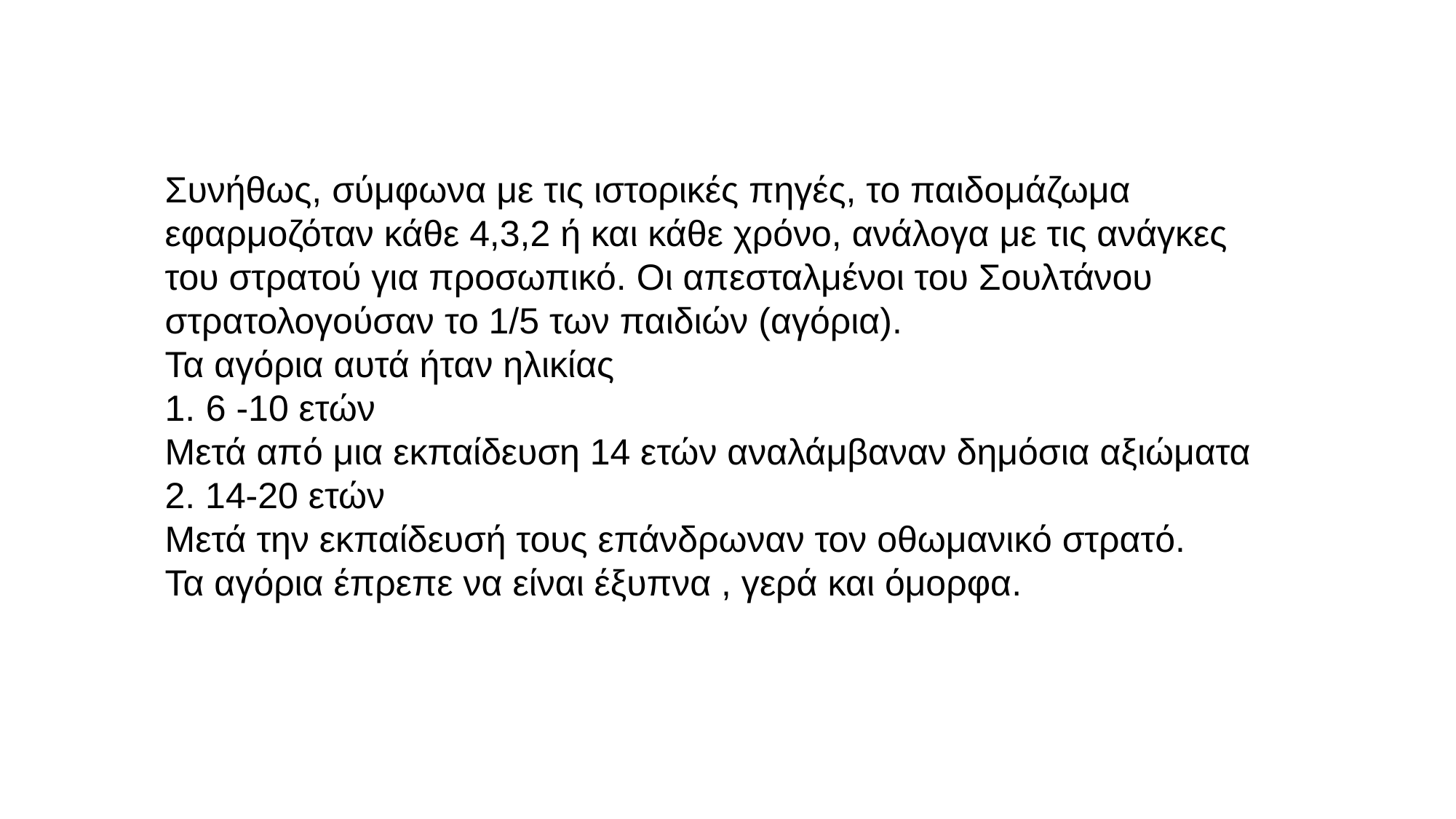

Συνήθως, σύμφωνα με τις ιστορικές πηγές, το παιδομάζωμα εφαρμοζόταν κάθε 4,3,2 ή και κάθε χρόνο, ανάλογα με τις ανάγκες του στρατού για προσωπικό. Οι απεσταλμένοι του Σουλτάνου στρατολογούσαν το 1/5 των παιδιών (αγόρια).
Τα αγόρια αυτά ήταν ηλικίας
6 -10 ετών
Μετά από μια εκπαίδευση 14 ετών αναλάμβαναν δημόσια αξιώματα
2. 14-20 ετών
Μετά την εκπαίδευσή τους επάνδρωναν τον οθωμανικό στρατό.
Τα αγόρια έπρεπε να είναι έξυπνα , γερά και όμορφα.